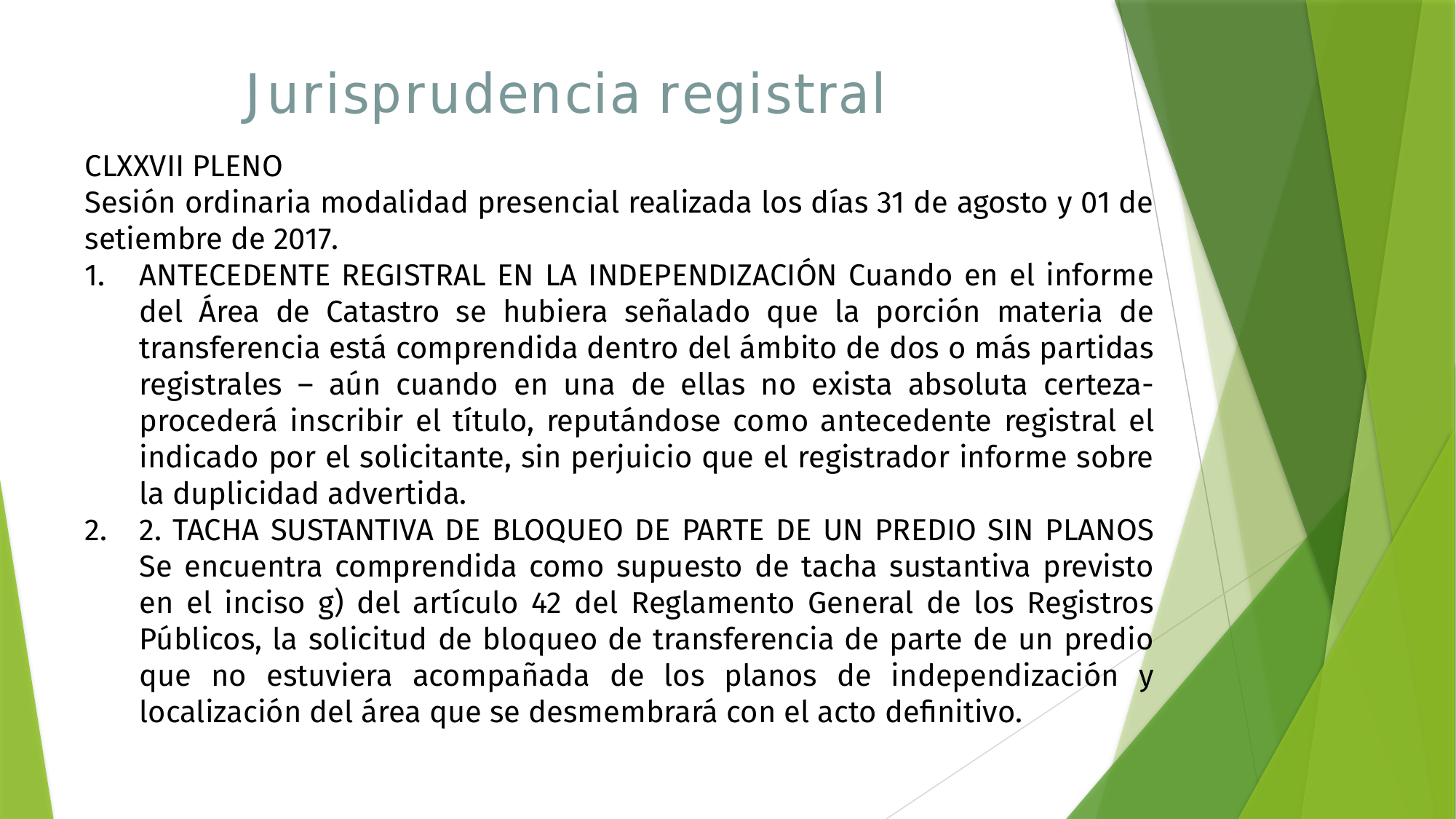

Jurisprudencia registral
CLXXVII PLENO
Sesión ordinaria modalidad presencial realizada los días 31 de agosto y 01 de setiembre de 2017.
ANTECEDENTE REGISTRAL EN LA INDEPENDIZACIÓN Cuando en el informe del Área de Catastro se hubiera señalado que la porción materia de transferencia está comprendida dentro del ámbito de dos o más partidas registrales – aún cuando en una de ellas no exista absoluta certeza- procederá inscribir el título, reputándose como antecedente registral el indicado por el solicitante, sin perjuicio que el registrador informe sobre la duplicidad advertida.
2. TACHA SUSTANTIVA DE BLOQUEO DE PARTE DE UN PREDIO SIN PLANOS Se encuentra comprendida como supuesto de tacha sustantiva previsto en el inciso g) del artículo 42 del Reglamento General de los Registros Públicos, la solicitud de bloqueo de transferencia de parte de un predio que no estuviera acompañada de los planos de independización y localización del área que se desmembrará con el acto definitivo.